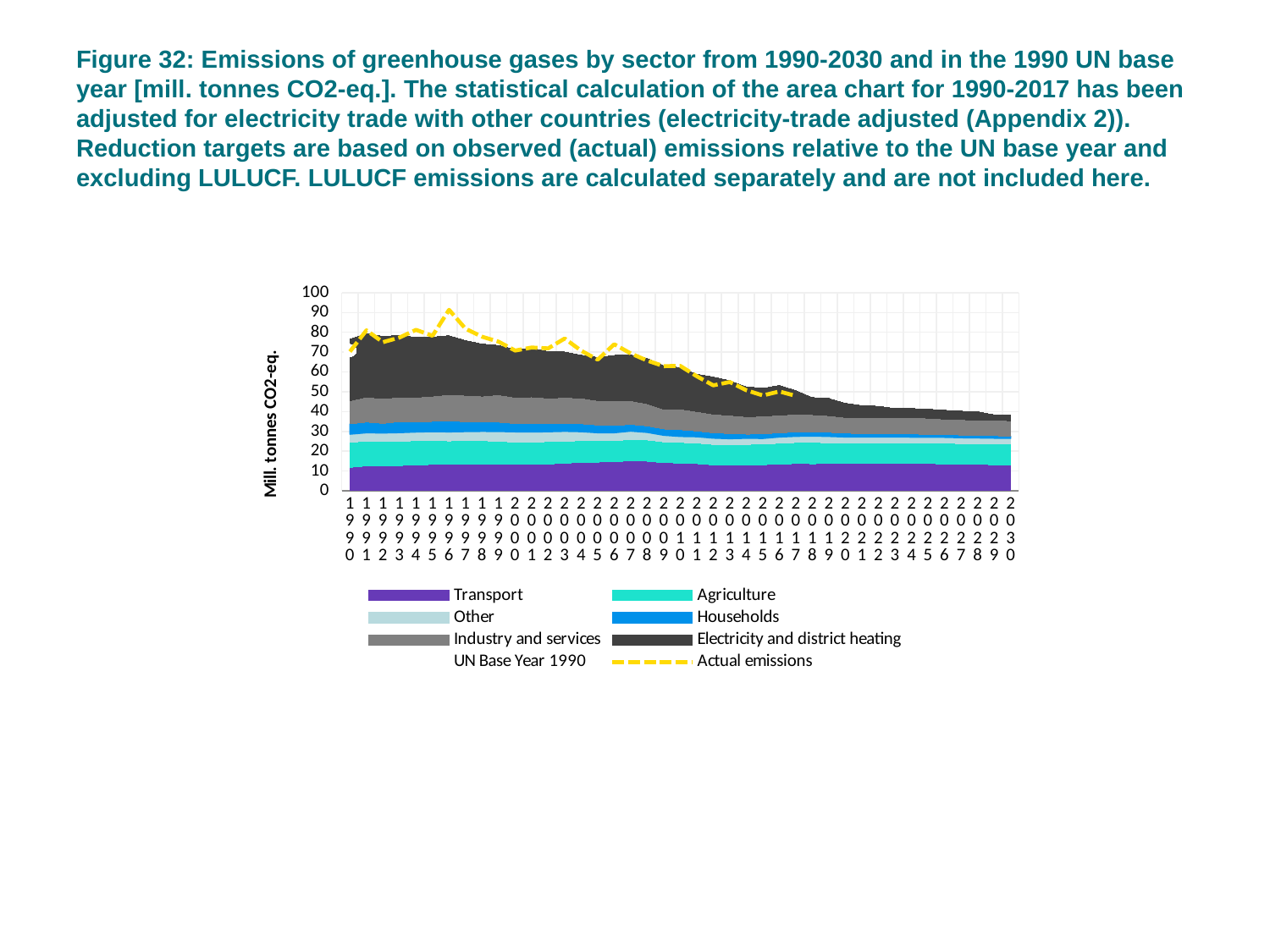

# Figure 32: Emissions of greenhouse gases by sector from 1990-2030 and in the 1990 UN base year [mill. tonnes CO2-eq.]. The statistical calculation of the area chart for 1990-2017 has been adjusted for electricity trade with other countries (electricity-trade adjusted (Appendix 2)). Reduction targets are based on observed (actual) emissions relative to the UN base year and excluding LULUCF. LULUCF emissions are calculated separately and are not included here.

### Chart

| Category | Transport | Agriculture | Other | Households | Industry and services | Electricity and district heating | UN Base Year 1990 | Actual emissions |
|---|---|---|---|---|---|---|---|---|
| 1990 | 11.829193244696675 | 12.668140118832268 | 4.105666952217218 | 5.144094213630527 | 11.751965638938774 | 31.016536854730553 | 70.80191 | 70.28973484365979 |
| 1991 | 12.56232396684255 | 12.506415236316384 | 4.241317768744361 | 5.402526082561987 | 12.694495260209347 | 32.05586548180342 | None | 81.00234176275498 |
| 1992 | 12.603443369490693 | 12.340333815558141 | 4.2763525253154295 | 4.816026691202672 | 12.53637902176989 | 31.35349570640816 | None | 75.01694961517876 |
| 1993 | 12.743275987598746 | 12.290482680290992 | 4.353256786828258 | 5.559676489256304 | 12.381066664914734 | 31.091448982915583 | None | 77.36336052201928 |
| 1994 | 13.16195959795176 | 12.12754816100555 | 4.404887632189418 | 5.09874826070747 | 12.438651576666057 | 30.24114133440801 | None | 81.25804932092827 |
| 1995 | 13.280962073661707 | 12.129175191326741 | 4.498160002544651 | 5.145693183471501 | 12.766549618366497 | 29.75546792603014 | None | 78.2572201457972 |
| 1996 | 13.46944417465691 | 11.702821460314226 | 4.595869626297624 | 5.51026282935379 | 13.353777366260887 | 29.67004505627472 | None | 91.33157005046807 |
| 1997 | 13.61185258555401 | 11.716289929982592 | 4.606038850523175 | 4.9469009704685165 | 13.345806882806166 | 27.63470903116268 | None | 81.79836265049714 |
| 1998 | 13.629506177847427 | 11.706959165679208 | 4.688955419080045 | 4.853255195263136 | 12.920368889092744 | 26.28173419425482 | None | 77.75610204121739 |
| 1999 | 13.587179756063932 | 11.358912272504782 | 5.025636357931589 | 4.664241974616173 | 13.899265594519862 | 24.826724604889982 | None | 75.25886376052632 |
| 2000 | 13.359641524313265 | 11.256297704396255 | 5.185529430238406 | 4.177687496617925 | 13.225660756851202 | 24.237612834288566 | None | 70.78834574670562 |
| 2001 | 13.380998624682478 | 11.249411722294932 | 5.058000354780324 | 4.384481326438412 | 13.344136165714819 | 24.547106618498766 | None | 72.33077856240972 |
| 2002 | 13.505933801272755 | 11.326914591885277 | 5.025262051931975 | 4.125462099135959 | 12.850861903846901 | 23.470821701386512 | None | 71.89561594945938 |
| 2003 | 13.959484160533684 | 11.069484001165769 | 5.033610823113847 | 4.102831192426752 | 12.928782467294504 | 22.949082900513247 | None | 76.84903205361303 |
| 2004 | 14.310261305314622 | 11.007340459622549 | 4.551612677941934 | 3.9633841137516987 | 13.022530656070836 | 21.609750994394727 | None | 70.68193605821997 |
| 2005 | 14.524249427353622 | 10.81346774171176 | 4.010728800490318 | 3.8537338141390256 | 12.41717345183012 | 21.742408802635005 | None | 66.22903196781326 |
| 2006 | 14.667095001867846 | 10.554022696484934 | 4.126188410623682 | 3.6147726035404 | 12.562449195488925 | 22.82220425060749 | None | 73.95129581195607 |
| 2007 | 15.224621994836166 | 10.783470837922547 | 4.149181927472759 | 3.3754523428988685 | 12.049301449002236 | 22.976493190046543 | None | 69.32532746617912 |
| 2008 | 14.968447070178215 | 10.729682082837298 | 3.8194411535089987 | 3.2569880407334155 | 11.206907617321175 | 22.891678695650562 | None | 65.70312252404567 |
| 2009 | 14.211265076885907 | 10.486785267468607 | 3.351679288582421 | 3.1649174817681027 | 9.973875827660358 | 21.994907035507538 | None | 62.91620578296494 |
| 2010 | 14.010845787914553 | 10.404584515053054 | 3.069910653613606 | 3.382314054730936 | 10.483289171658136 | 20.77561504826198 | None | 63.03679170869268 |
| 2011 | 13.737186532321699 | 10.394679469535655 | 3.2050441055323766 | 2.867153700356806 | 9.864561631953887 | 18.811755593276914 | None | 57.811223790570594 |
| 2012 | 13.052896071611881 | 10.370513776133036 | 3.1947450811987874 | 2.6729593655090738 | 9.457834749527212 | 18.679780231342843 | None | 53.21990495367435 |
| 2013 | 12.8603863660024 | 10.350460948385166 | 3.131548300901663 | 2.5805855839165277 | 9.257681783232748 | 17.4133083769893 | None | 54.921578876452394 |
| 2014 | 12.943351507345747 | 10.523695073468712 | 3.085459156922118 | 2.06588869094404 | 8.867779454588636 | 15.016694921899196 | None | 50.74530606502792 |
| 2015 | 13.17383639361455 | 10.396758559138545 | 2.8982742775953714 | 2.1697954835282176 | 9.036274021399983 | 14.051460793702057 | None | 48.13190000106089 |
| 2016 | 13.463639001626044 | 10.574160702756226 | 3.1339750533428674 | 2.199870184583596 | 8.93303410691852 | 14.909822399481827 | None | 50.15268712729925 |
| 2017 | 13.755772550297278 | 10.641696308107257 | 3.139538181551192 | 2.0533508961518603 | 9.029661469772623 | 11.968840919346178 | None | 47.88886032522639 |
| 2018 | 13.653008851725723 | 10.745787558903835 | 3.2562397061427326 | 2.1784744315252738 | 8.649623468455692 | 8.559473974529448 | None | None |
| 2019 | 13.724988169445409 | 10.579700493431403 | 3.1807985042802756 | 2.054694761882022 | 8.433457551962777 | 8.608524562285227 | None | None |
| 2020 | 13.788105566571561 | 10.427549940710435 | 2.97478912850322 | 1.8989706925448548 | 7.961113559911669 | 7.146634044664276 | None | None |
| 2021 | 13.804541814289049 | 10.415050990213064 | 2.9321805340002403 | 1.819484930613057 | 7.924847675284846 | 6.102087986579177 | None | None |
| 2022 | 13.804862799529984 | 10.424891921464841 | 2.952341056656918 | 1.6673305772837341 | 8.02384281374837 | 5.7958070670824755 | None | None |
| 2023 | 13.795299052173128 | 10.419322567177216 | 2.9622570310378737 | 1.5999490087811161 | 8.19189374792888 | 4.557778820177029 | None | None |
| 2024 | 13.743284377736579 | 10.417989640852394 | 2.97418760976554 | 1.5322851083668545 | 8.245046473981192 | 4.582517275488821 | None | None |
| 2025 | 13.702906777615263 | 10.410584984994157 | 2.9793630001251596 | 1.4685077883608855 | 8.14524259972393 | 4.500471296361929 | None | None |
| 2026 | 13.641975482848459 | 10.416789873906165 | 2.977340876283151 | 1.405851933126461 | 7.749546933763354 | 4.443273752006501 | None | None |
| 2027 | 13.42492806272208 | 10.425243645702837 | 2.9705184234477766 | 1.3440749719882505 | 7.752300314690265 | 4.277811378610295 | None | None |
| 2028 | 13.327191419009882 | 10.427481856704478 | 2.9580894540010956 | 1.2830036552776456 | 7.763327683725088 | 4.147629844438489 | None | None |
| 2029 | 13.211103842274882 | 10.440255740438927 | 2.9402988490085704 | 1.2234331890694106 | 7.741526594758712 | 2.806107797899091 | None | None |
| 2030 | 13.08091875733457 | 10.477274694174197 | 2.9242506668012602 | 1.162834891025732 | 7.7839872724848576 | 2.7416888045477257 | None | None |